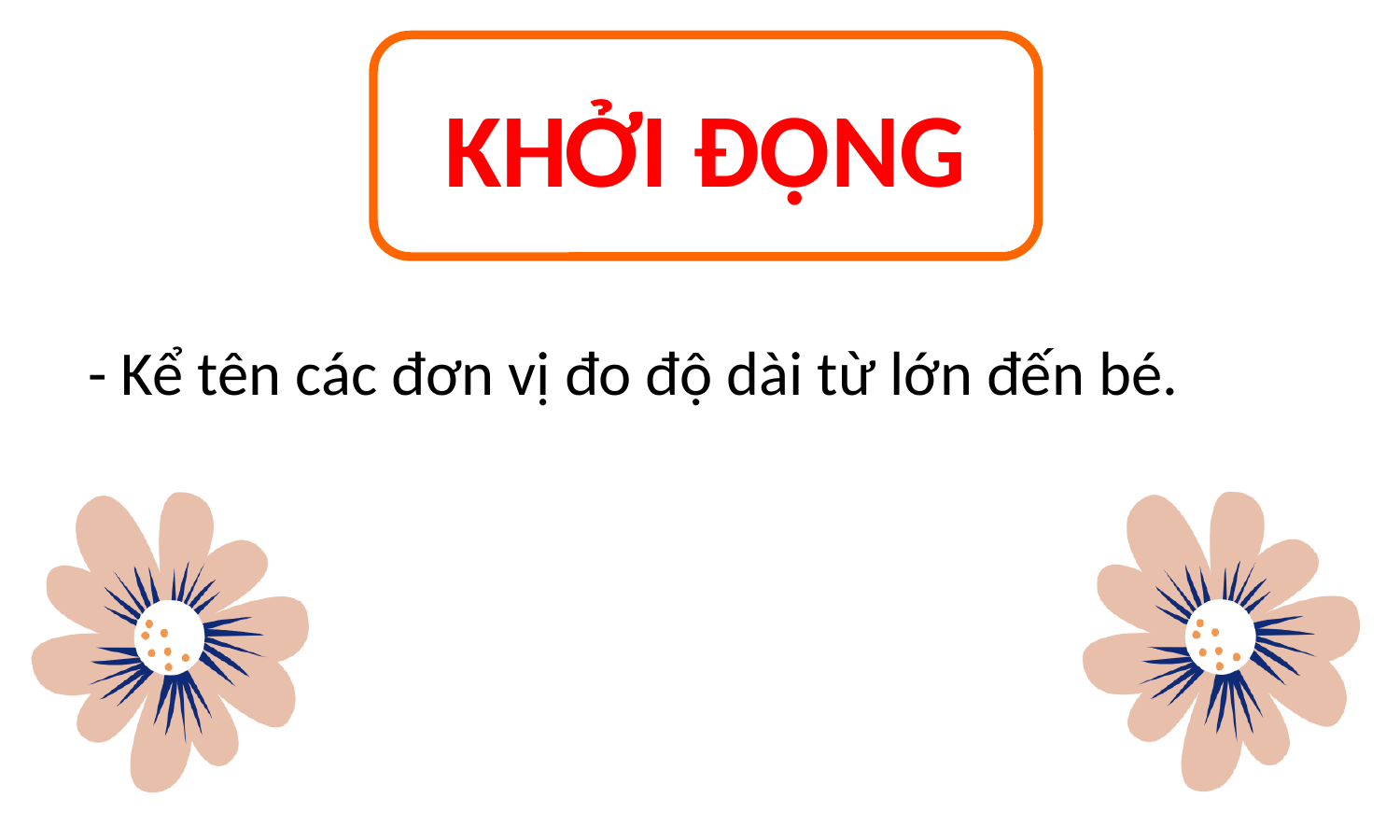

KHỞI ĐỘNG
- Kể tên các đơn vị đo độ dài từ lớn đến bé.